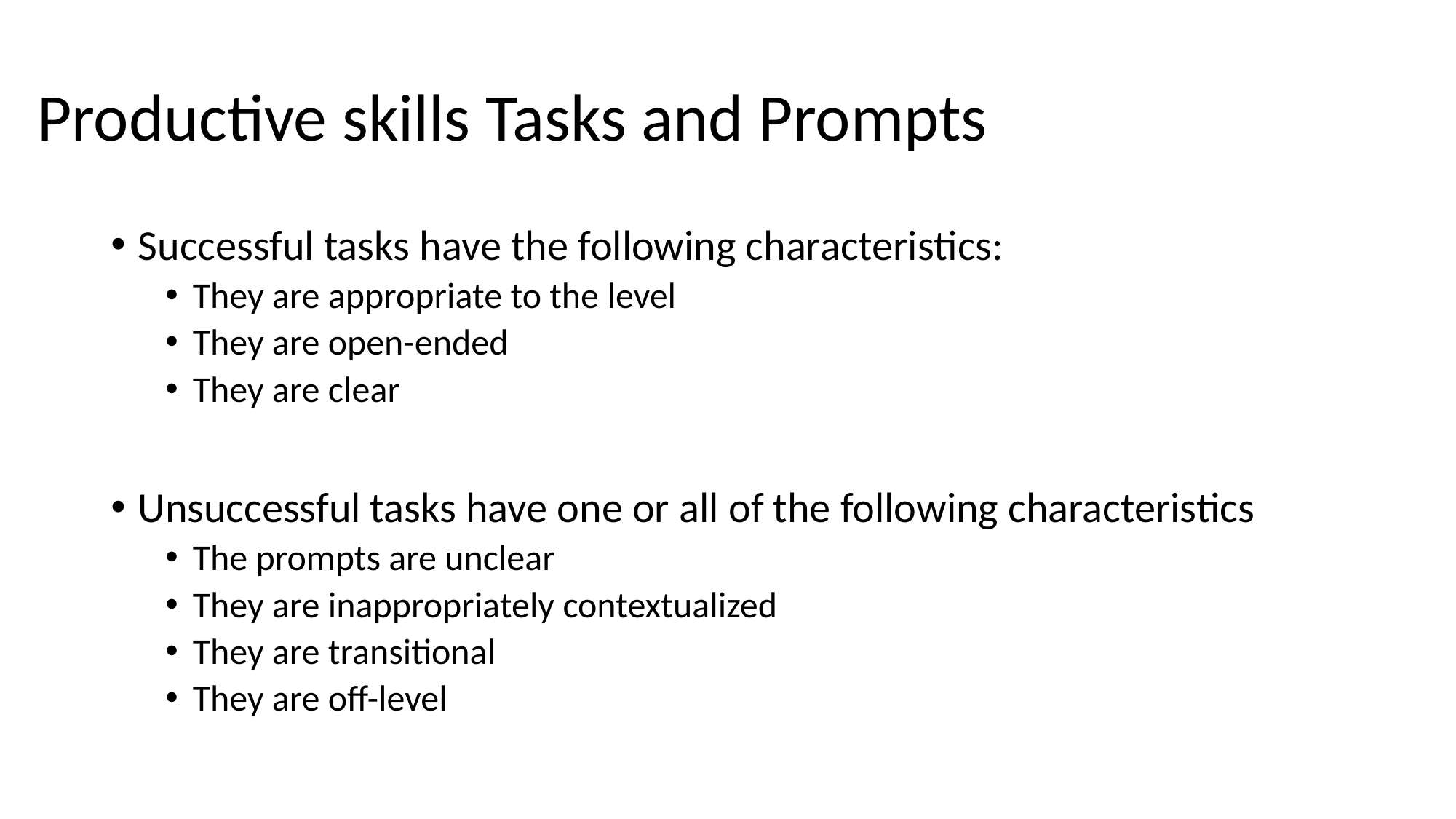

# Productive skills Tasks and Prompts
Successful tasks have the following characteristics:
They are appropriate to the level
They are open-ended
They are clear

Unsuccessful tasks have one or all of the following characteristics
The prompts are unclear
They are inappropriately contextualized
They are transitional
They are off-level